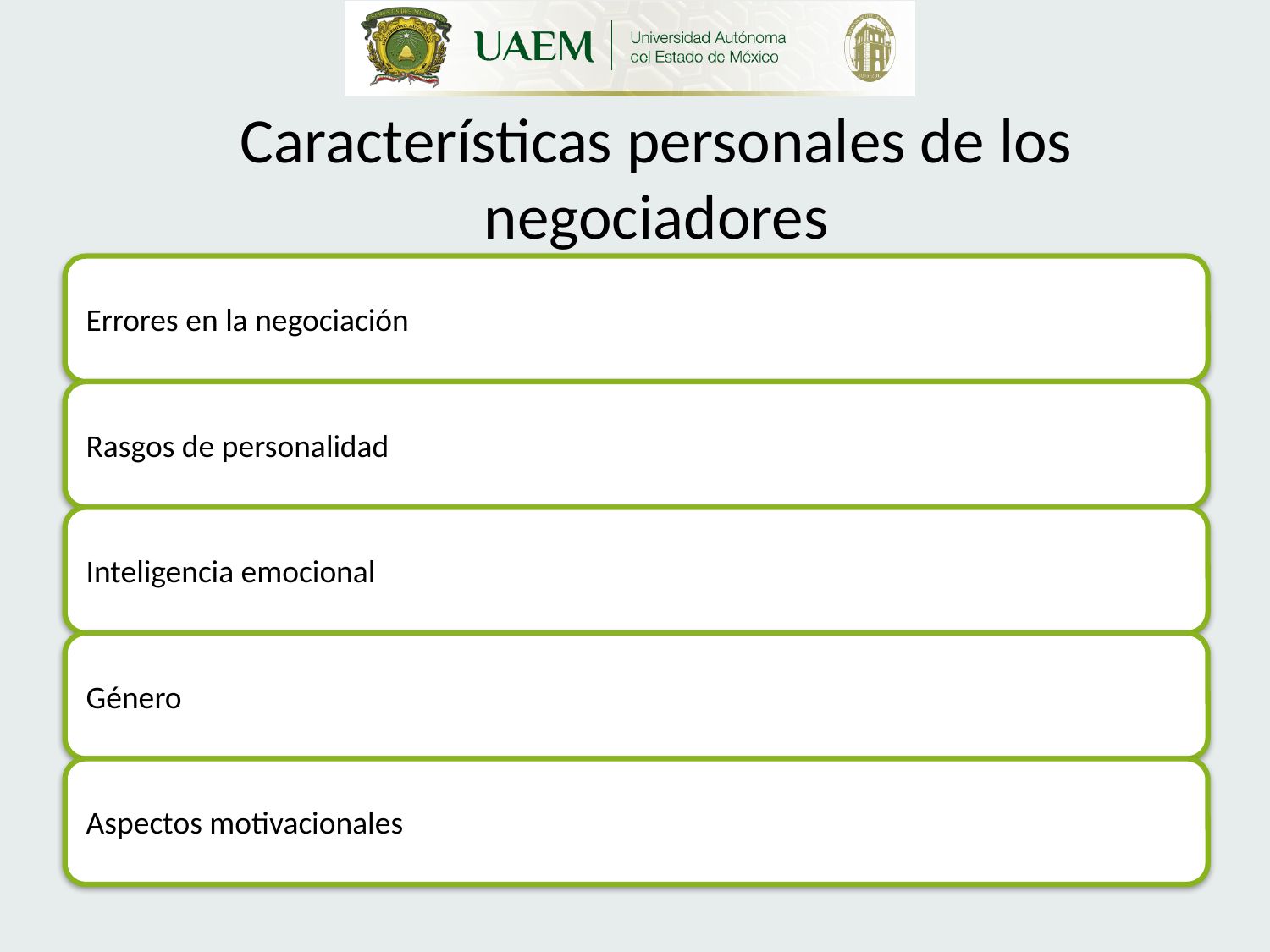

# Características personales de los negociadores
Errores en la negociación
Rasgos de personalidad
Inteligencia emocional
Género
Aspectos motivacionales